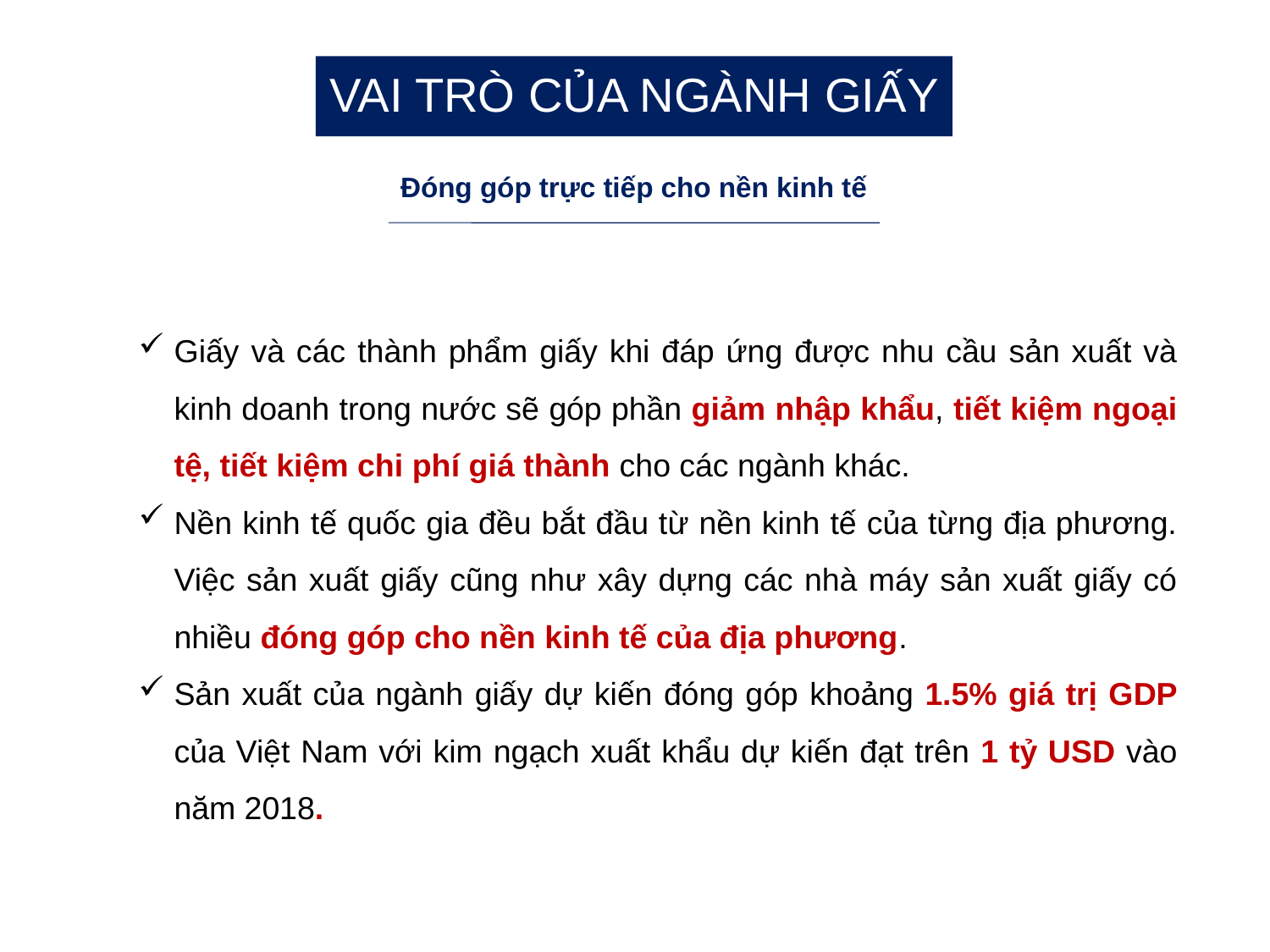

VAI TRÒ CỦA NGÀNH GIẤY
Đóng góp trực tiếp cho nền kinh tế

Giấy và các thành phẩm giấy khi đáp ứng được nhu cầu sản xuất và kinh doanh trong nước sẽ góp phần giảm nhập khẩu, tiết kiệm ngoại tệ, tiết kiệm chi phí giá thành cho các ngành khác.
Nền kinh tế quốc gia đều bắt đầu từ nền kinh tế của từng địa phương. Việc sản xuất giấy cũng như xây dựng các nhà máy sản xuất giấy có nhiều đóng góp cho nền kinh tế của địa phương.
Sản xuất của ngành giấy dự kiến đóng góp khoảng 1.5% giá trị GDP của Việt Nam với kim ngạch xuất khẩu dự kiến đạt trên 1 tỷ USD vào năm 2018.